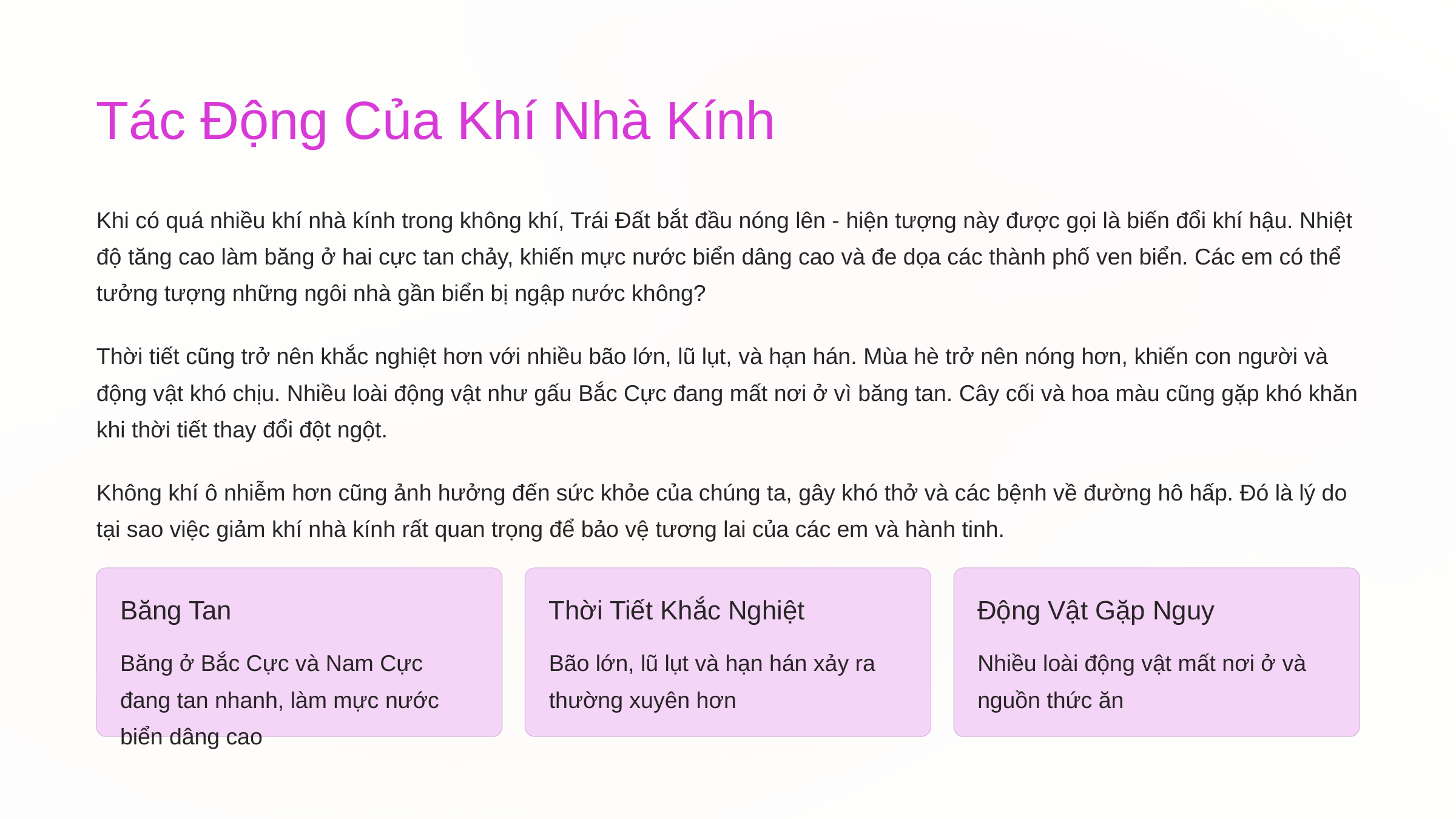

Tác Động Của Khí Nhà Kính
Khi có quá nhiều khí nhà kính trong không khí, Trái Đất bắt đầu nóng lên - hiện tượng này được gọi là biến đổi khí hậu. Nhiệt độ tăng cao làm băng ở hai cực tan chảy, khiến mực nước biển dâng cao và đe dọa các thành phố ven biển. Các em có thể tưởng tượng những ngôi nhà gần biển bị ngập nước không?
Thời tiết cũng trở nên khắc nghiệt hơn với nhiều bão lớn, lũ lụt, và hạn hán. Mùa hè trở nên nóng hơn, khiến con người và động vật khó chịu. Nhiều loài động vật như gấu Bắc Cực đang mất nơi ở vì băng tan. Cây cối và hoa màu cũng gặp khó khăn khi thời tiết thay đổi đột ngột.
Không khí ô nhiễm hơn cũng ảnh hưởng đến sức khỏe của chúng ta, gây khó thở và các bệnh về đường hô hấp. Đó là lý do tại sao việc giảm khí nhà kính rất quan trọng để bảo vệ tương lai của các em và hành tinh.

Băng Tan
Thời Tiết Khắc Nghiệt
Động Vật Gặp Nguy
Băng ở Bắc Cực và Nam Cực đang tan nhanh, làm mực nước biển dâng cao
Bão lớn, lũ lụt và hạn hán xảy ra thường xuyên hơn
Nhiều loài động vật mất nơi ở và nguồn thức ăn